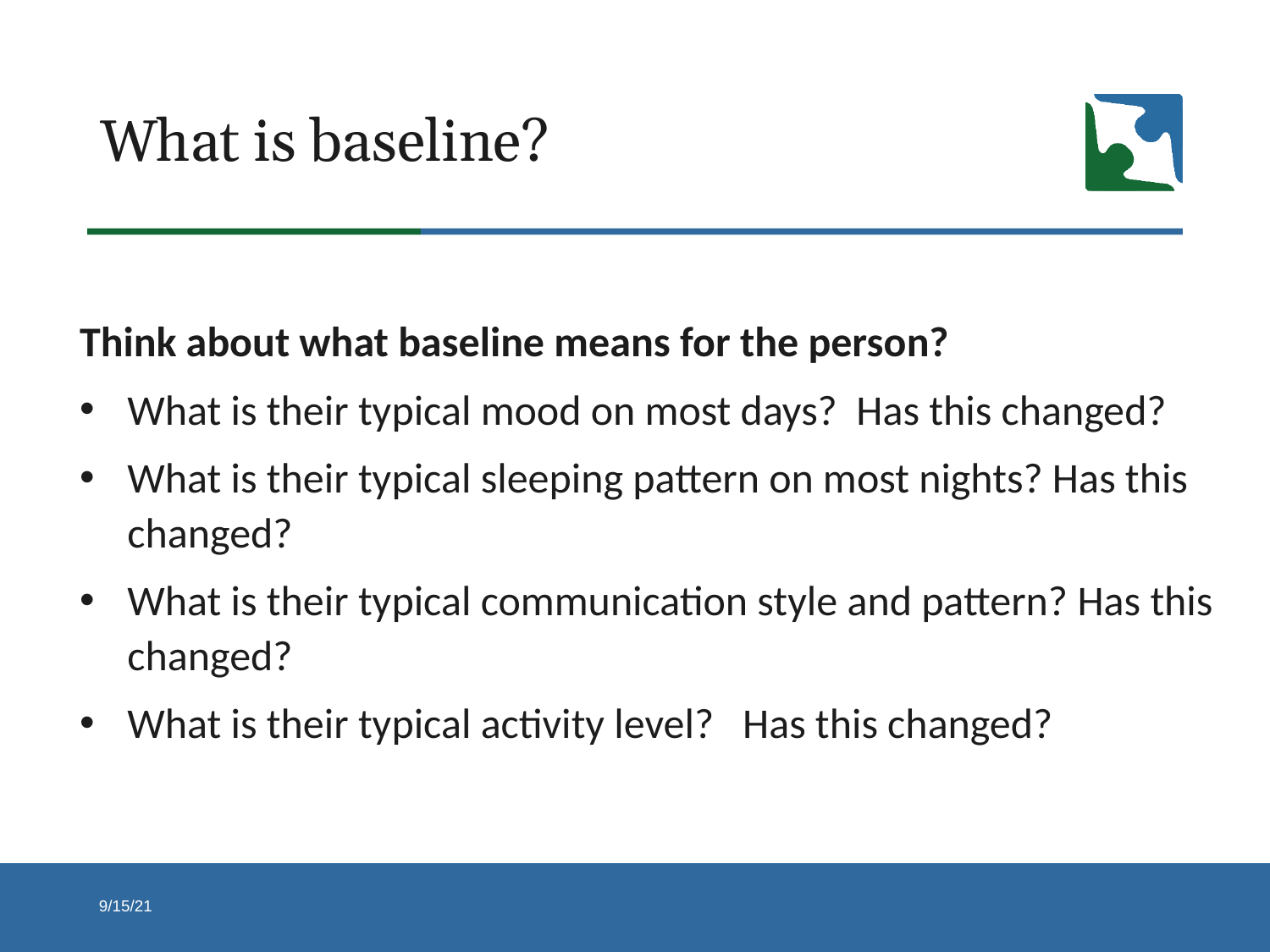

# What is baseline?
Think about what baseline means for the person?
What is their typical mood on most days?  Has this changed?
What is their typical sleeping pattern on most nights? Has this changed?
What is their typical communication style and pattern? Has this changed?
What is their typical activity level?   Has this changed?

9/15/21